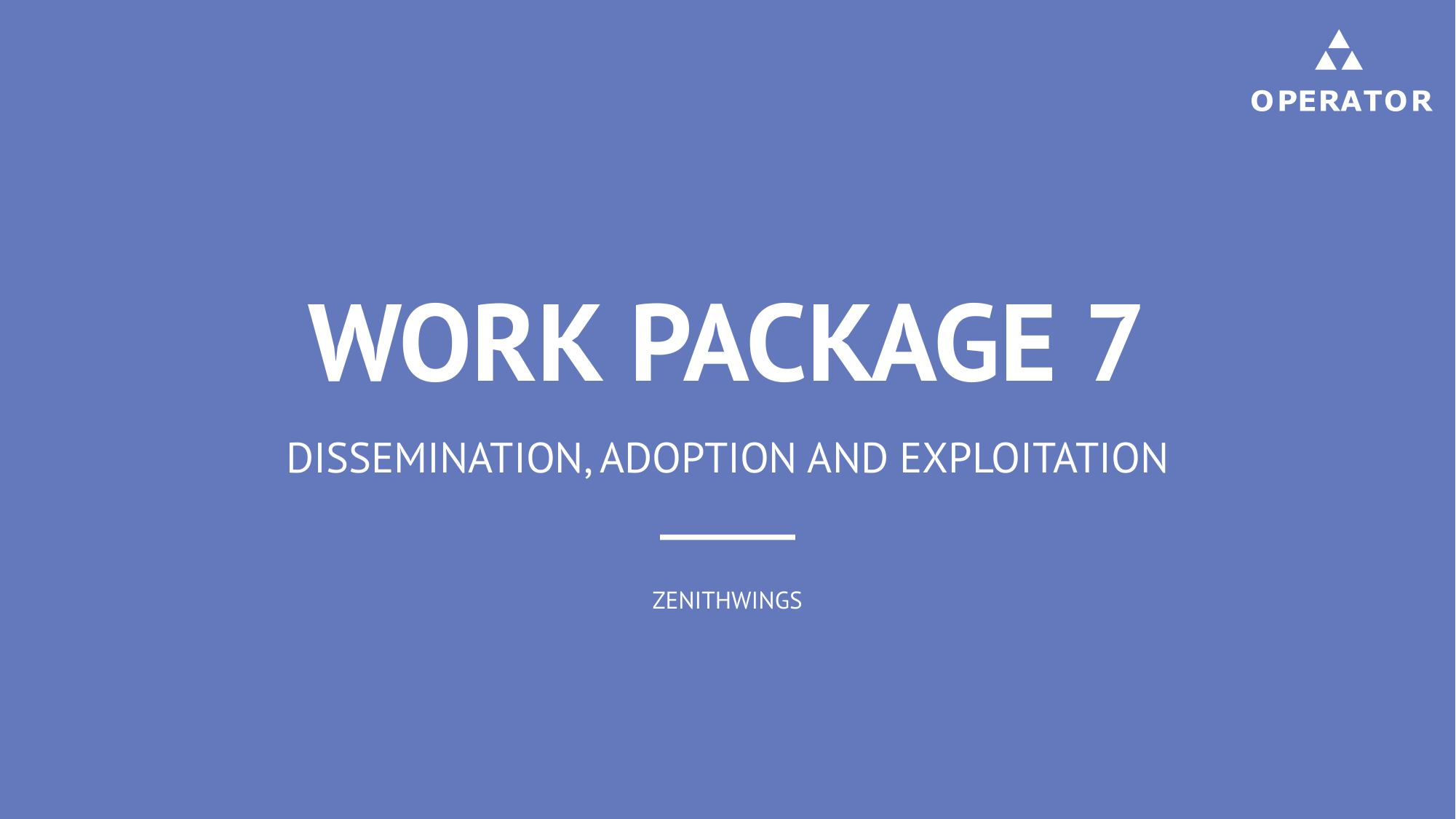

# WORK PACKAGE 7
DISSEMINATION, ADOPTION AND EXPLOITATION
ZENITHWINGS